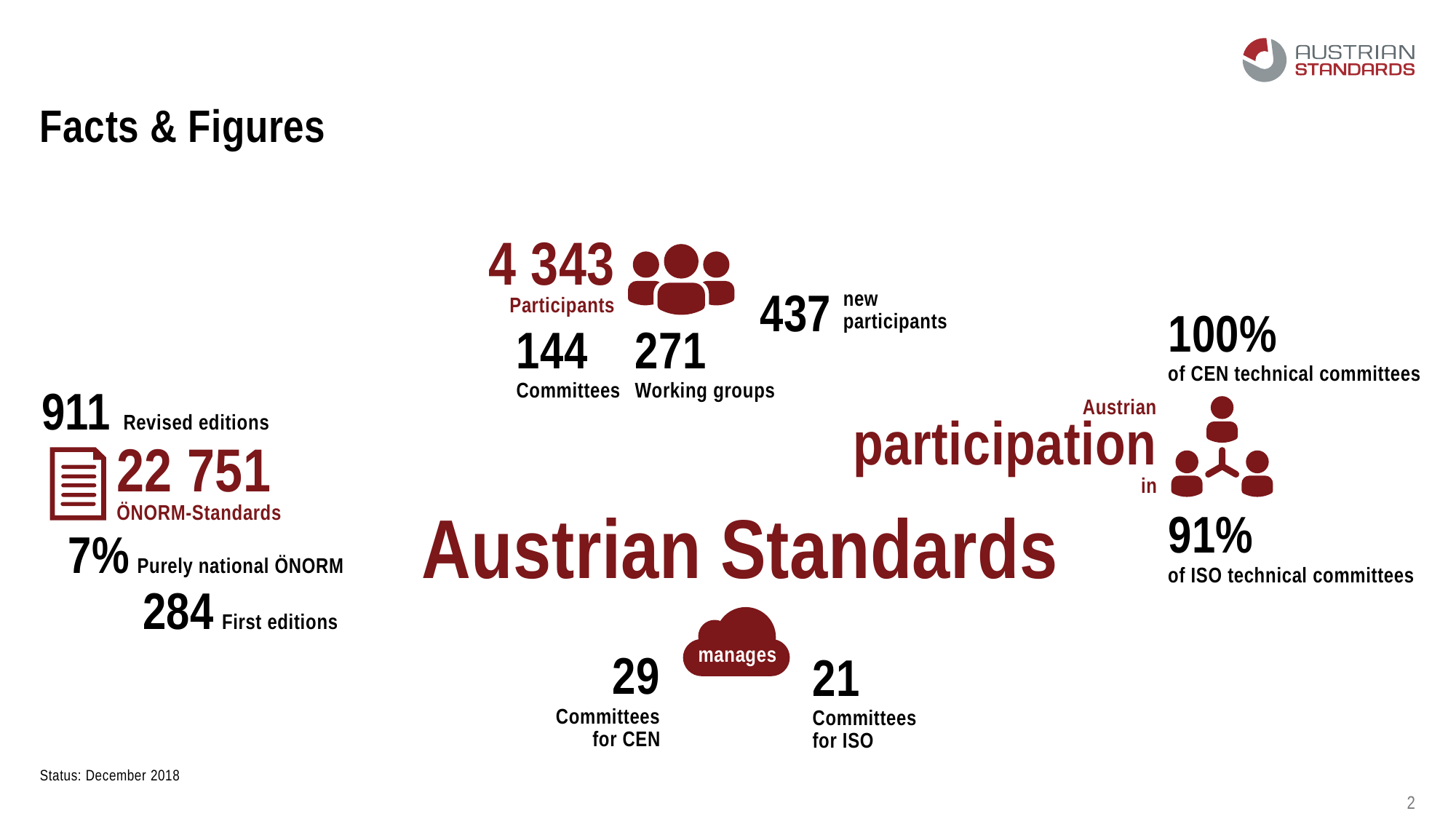

# Facts & Figures
4 343
Participants

437
new
participants
100%
of CEN technical committees
144
Committees
271
Working groups
911 Revised editions

Austrian
participation
in
22 751
ÖNORM-Standards

Austrian Standards
91%
of ISO technical committees
7% Purely national ÖNORM
284 First editions

manages
29
Committees
for CEN
21
Committees
for ISO
Status: December 2018
2